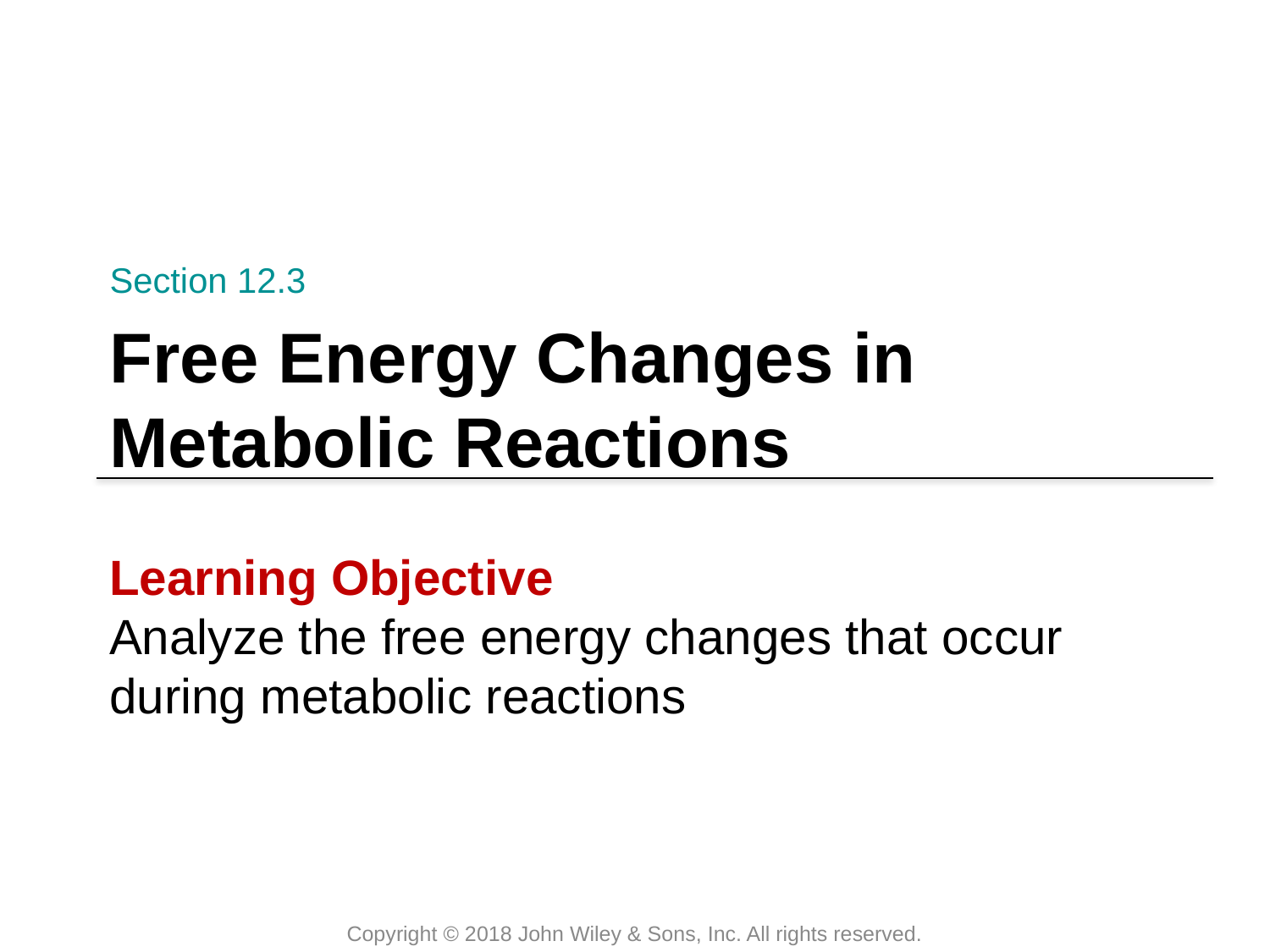

Section 12.3
# Free Energy Changes in Metabolic Reactions
Learning Objective
Analyze the free energy changes that occur during metabolic reactions
Copyright © 2018 John Wiley & Sons, Inc. All rights reserved.